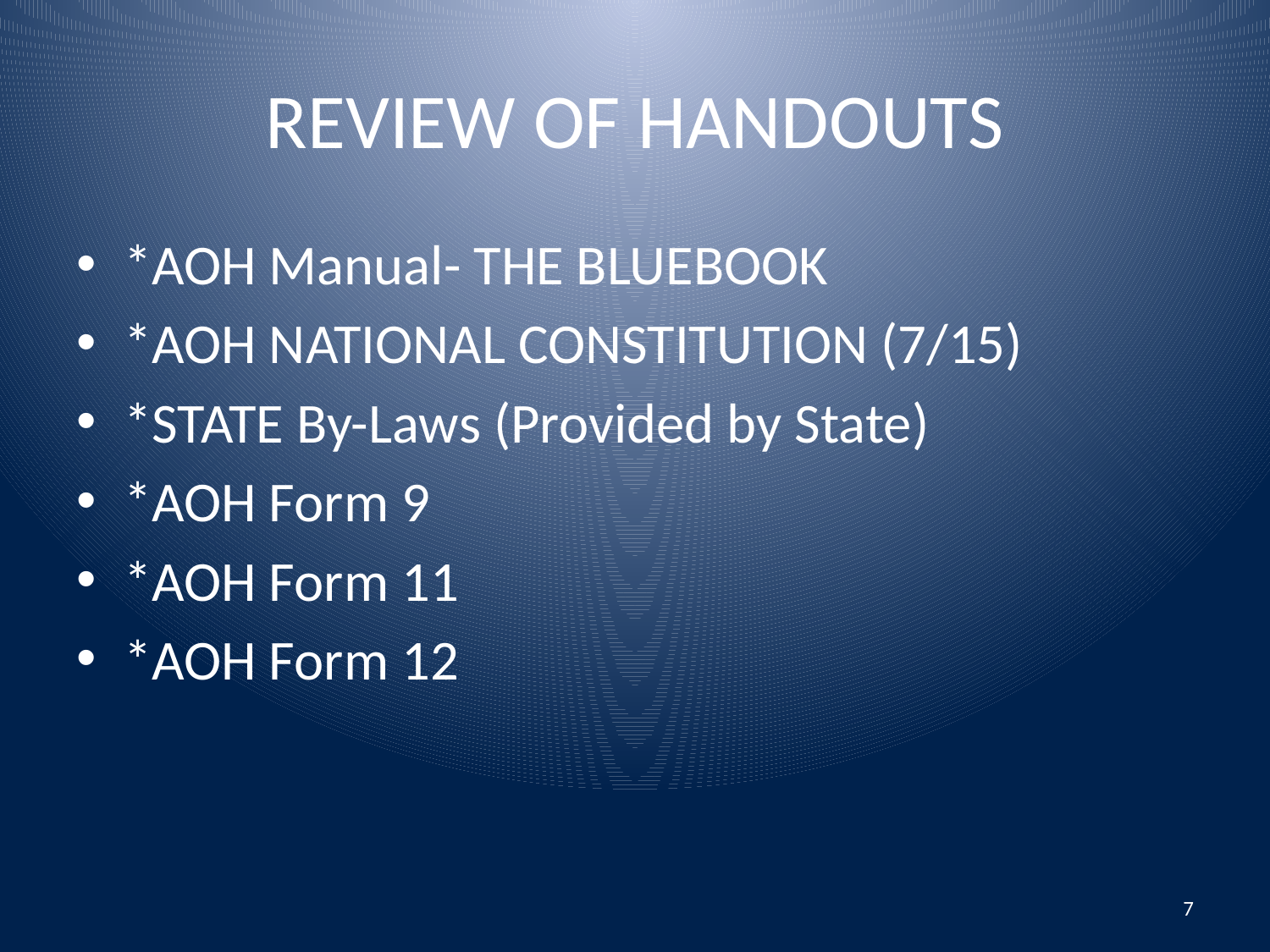

# REVIEW OF HANDOUTS
*AOH Manual- THE BLUEBOOK
*AOH NATIONAL CONSTITUTION (7/15)
*STATE By-Laws (Provided by State)
*AOH Form 9
*AOH Form 11
*AOH Form 12
7